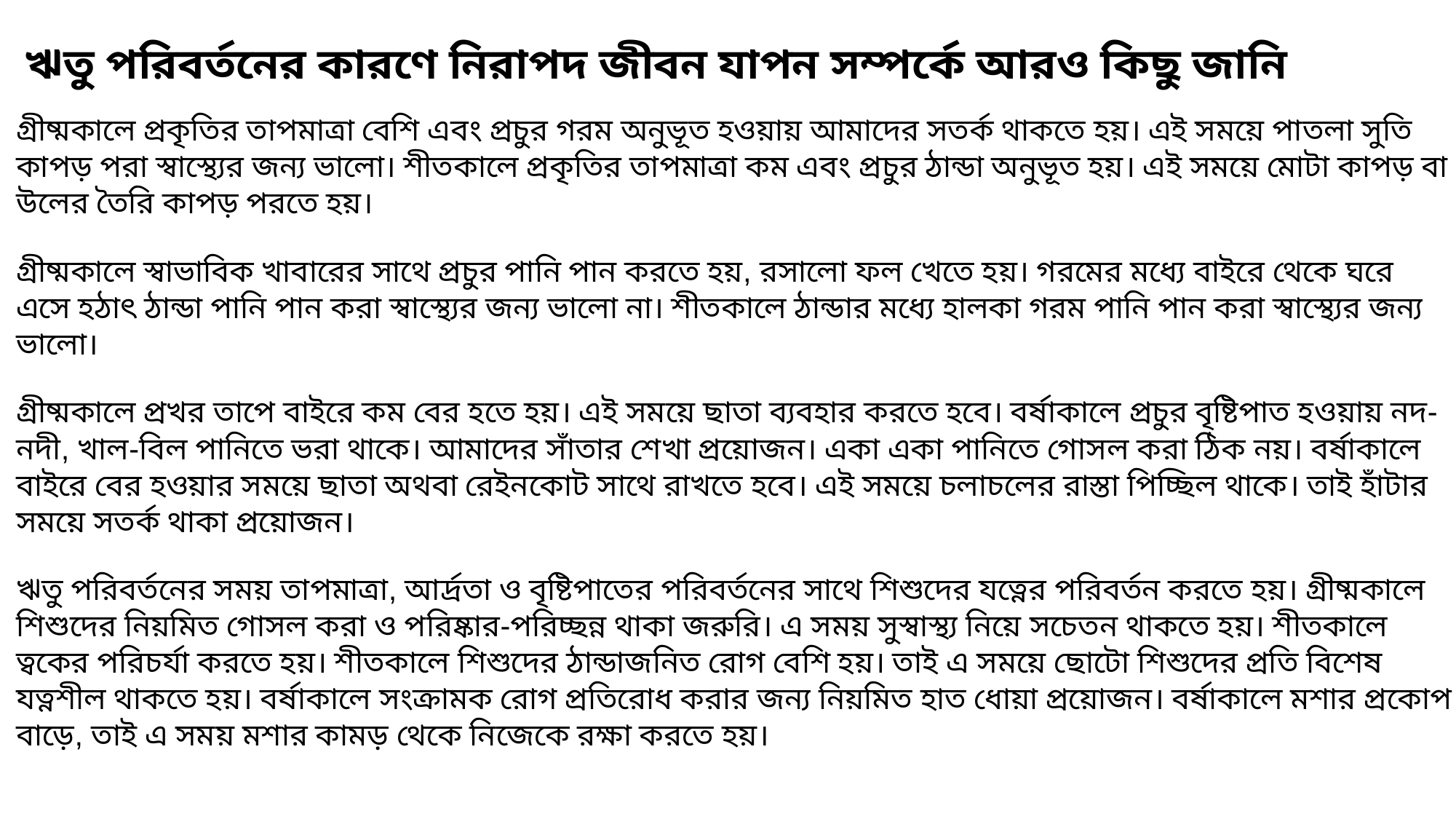

ঋতু পরিবর্তনের কারণে নিরাপদ জীবন যাপন সম্পর্কে আরও কিছু জানি

গ্রীষ্মকালে প্রকৃতির তাপমাত্রা বেশি এবং প্রচুর গরম অনুভূত হওয়ায় আমাদের সতর্ক থাকতে হয়। এই সময়ে পাতলা সুতি কাপড় পরা স্বাস্থ্যের জন্য ভালো। শীতকালে প্রকৃতির তাপমাত্রা কম এবং প্রচুর ঠান্ডা অনুভূত হয়। এই সময়ে মোটা কাপড় বা উলের তৈরি কাপড় পরতে হয়।
গ্রীষ্মকালে স্বাভাবিক খাবারের সাথে প্রচুর পানি পান করতে হয়, রসালো ফল খেতে হয়। গরমের মধ্যে বাইরে থেকে ঘরে এসে হঠাৎ ঠান্ডা পানি পান করা স্বাস্থ্যের জন্য ভালো না। শীতকালে ঠান্ডার মধ্যে হালকা গরম পানি পান করা স্বাস্থ্যের জন্য ভালো।
গ্রীষ্মকালে প্রখর তাপে বাইরে কম বের হতে হয়। এই সময়ে ছাতা ব্যবহার করতে হবে। বর্ষাকালে প্রচুর বৃষ্টিপাত হওয়ায় নদ-নদী, খাল-বিল পানিতে ভরা থাকে। আমাদের সাঁতার শেখা প্রয়োজন। একা একা পানিতে গোসল করা ঠিক নয়। বর্ষাকালে বাইরে বের হওয়ার সময়ে ছাতা অথবা রেইনকোট সাথে রাখতে হবে। এই সময়ে চলাচলের রাস্তা পিচ্ছিল থাকে। তাই হাঁটার সময়ে সতর্ক থাকা প্রয়োজন।
ঋতু পরিবর্তনের সময় তাপমাত্রা, আর্দ্রতা ও বৃষ্টিপাতের পরিবর্তনের সাথে শিশুদের যত্নের পরিবর্তন করতে হয়। গ্রীষ্মকালে শিশুদের নিয়মিত গোসল করা ও পরিষ্কার-পরিচ্ছন্ন থাকা জরুরি। এ সময় সুস্বাস্থ্য নিয়ে সচেতন থাকতে হয়। শীতকালে ত্বকের পরিচর্যা করতে হয়। শীতকালে শিশুদের ঠান্ডাজনিত রোগ বেশি হয়। তাই এ সময়ে ছোটো শিশুদের প্রতি বিশেষ যত্নশীল থাকতে হয়। বর্ষাকালে সংক্রামক রোগ প্রতিরোধ করার জন্য নিয়মিত হাত ধোয়া প্রয়োজন। বর্ষাকালে মশার প্রকোপ বাড়ে, তাই এ সময় মশার কামড় থেকে নিজেকে রক্ষা করতে হয়।